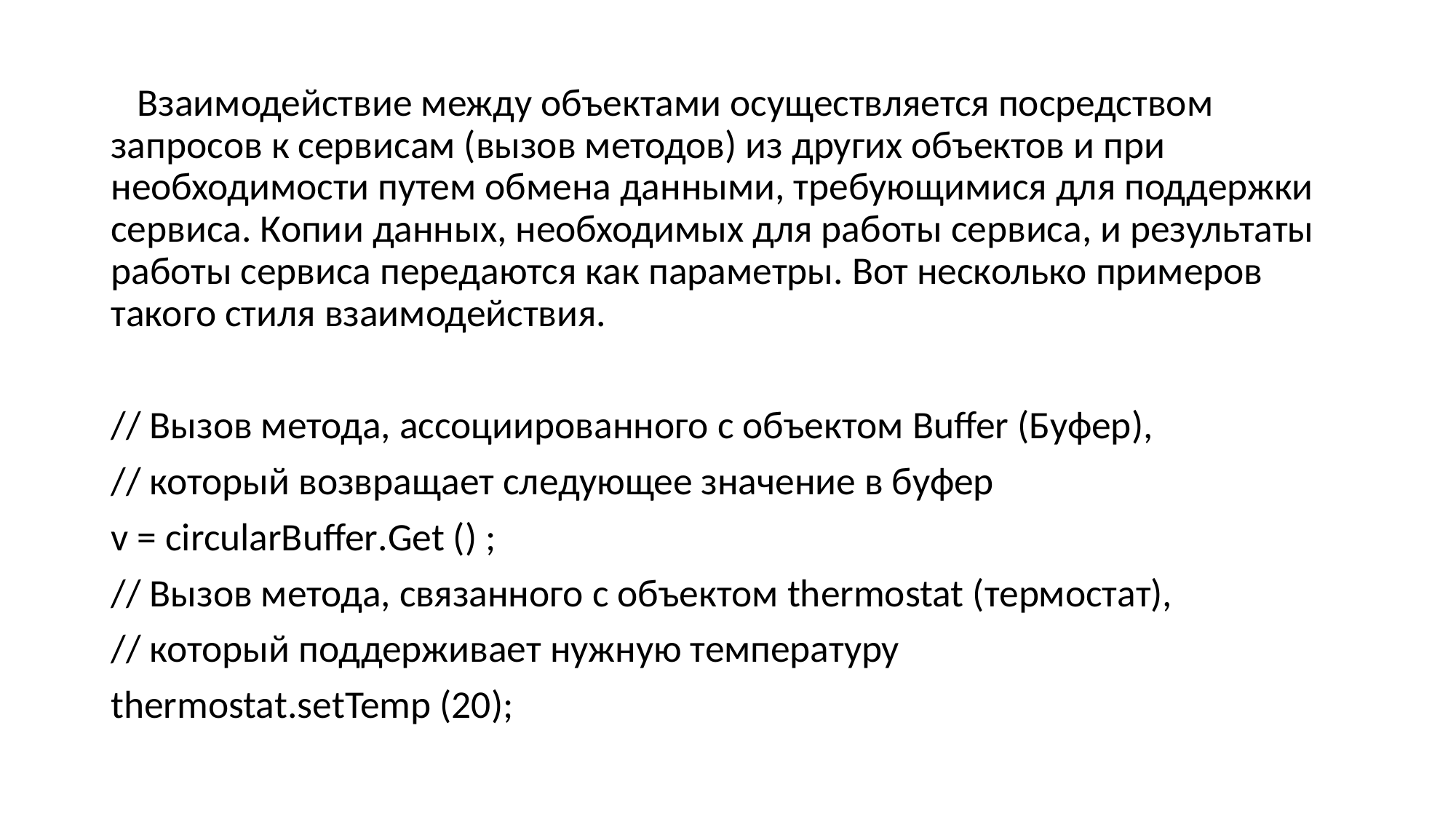

Взаимодействие между объектами осуществляется посредством запросов к сервисам (вызов методов) из других объектов и при необходимости путем обмена данными, требующимися для поддержки сервиса. Копии данных, необходимых для работы сервиса, и результаты работы сервиса передаются как параметры. Вот несколько примеров такого стиля взаимодействия.

// Вызов метода, ассоциированного с объектом Buffer (Буфер),
// который возвращает следующее значение в буфер
v = circularBuffer.Get () ;
// Вызов метода, связанного с объектом thermostat (термостат),
// который поддерживает нужную температуру
thermostat.setTemp (20);